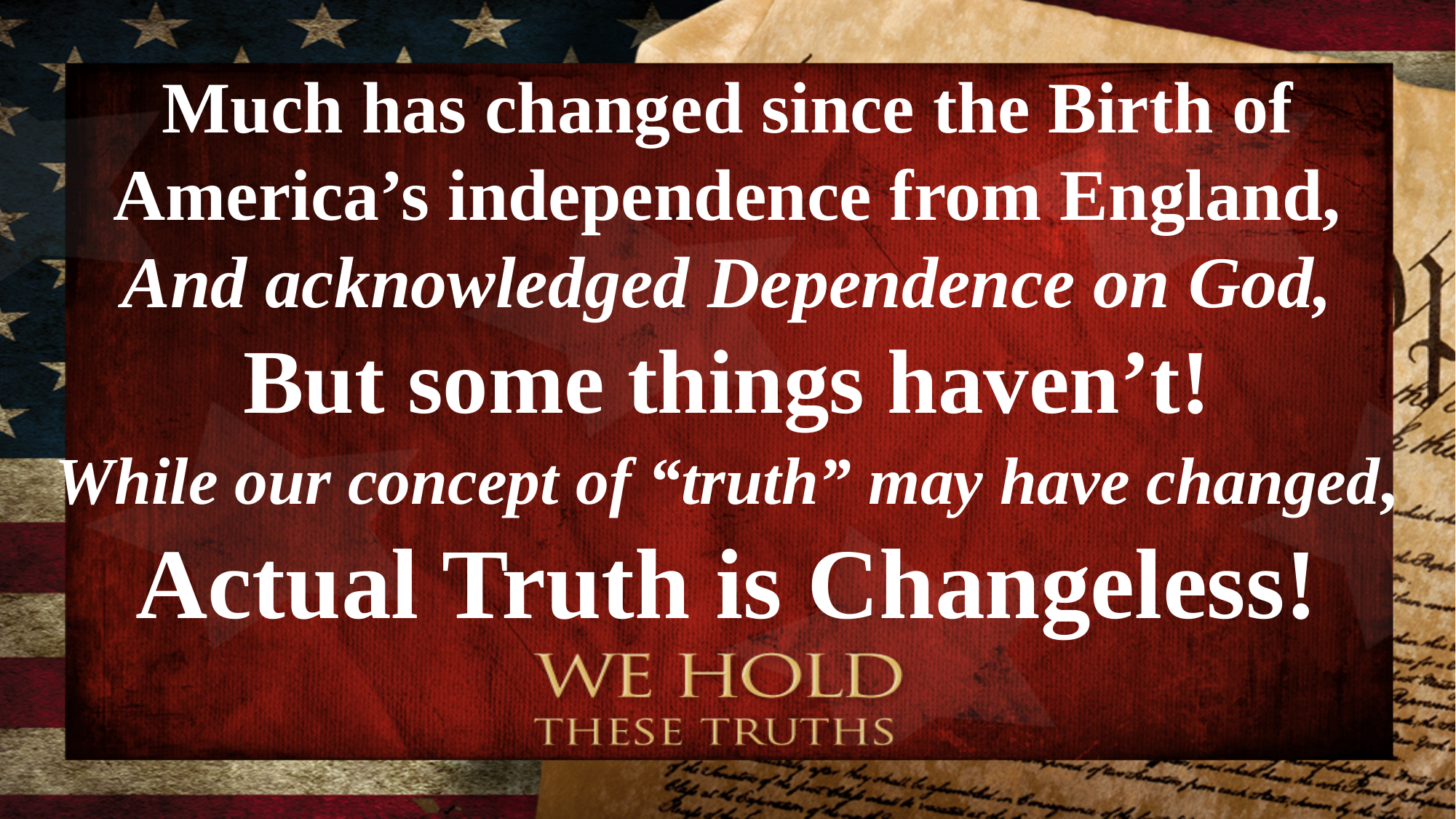

Much has changed since the Birth of America’s independence from England,
And acknowledged Dependence on God,
But some things haven’t!
While our concept of “truth” may have changed,
Actual Truth is Changeless!